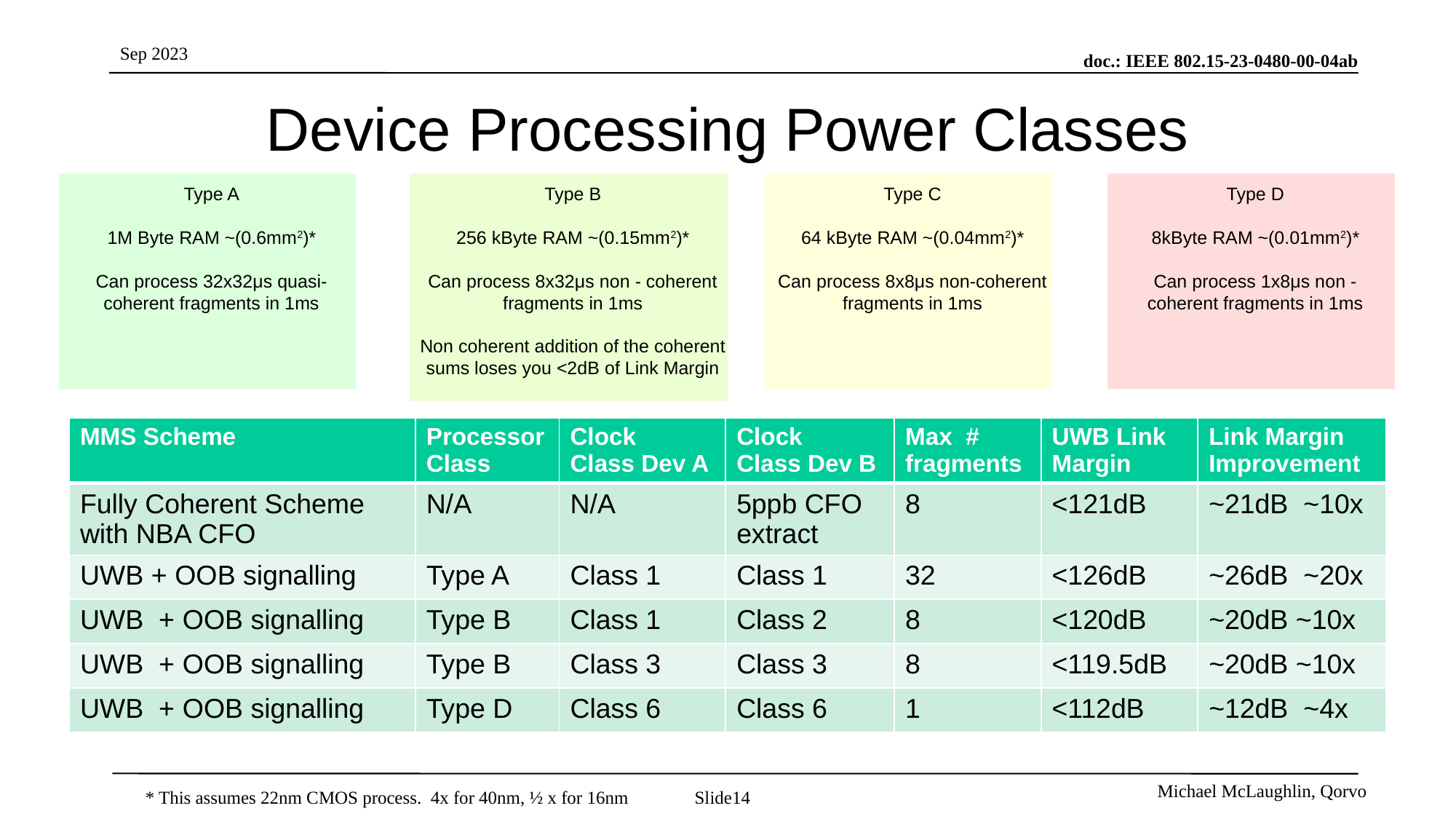

# Device Processing Power Classes
Type A

1M Byte RAM ~(0.6mm2)*

Can process 32x32μs quasi-coherent fragments in 1ms
Type B

256 kByte RAM ~(0.15mm2)*

Can process 8x32μs non ‑ coherent fragments in 1ms

Non coherent addition of the coherent sums loses you <2dB of Link Margin
Type C

64 kByte RAM ~(0.04mm2)*

Can process 8x8μs non‑coherent fragments in 1ms

Type D

8kByte RAM ~(0.01mm2)*

Can process 1x8μs non ‑ coherent fragments in 1ms
| MMS Scheme | Processor Class | Clock Class Dev A | Clock Class Dev B | Max # fragments | UWB Link Margin | Link Margin Improvement |
| --- | --- | --- | --- | --- | --- | --- |
| Fully Coherent Scheme with NBA CFO | N/A | N/A | 5ppb CFO extract | 8 | <121dB | ~21dB ~10x |
| UWB + OOB signalling | Type A | Class 1 | Class 1 | 32 | <126dB | ~26dB ~20x |
| UWB + OOB signalling | Type B | Class 1 | Class 2 | 8 | <120dB | ~20dB ~10x |
| UWB + OOB signalling | Type B | Class 3 | Class 3 | 8 | <119.5dB | ~20dB ~10x |
| UWB + OOB signalling | Type D | Class 6 | Class 6 | 1 | <112dB | ~12dB ~4x |
© 2023 Qorvo US, Inc.
Qorvo Confidential & Proprietary Information
* This assumes 22nm CMOS process.  4x for 40nm, ½ x for 16nm
Slide14